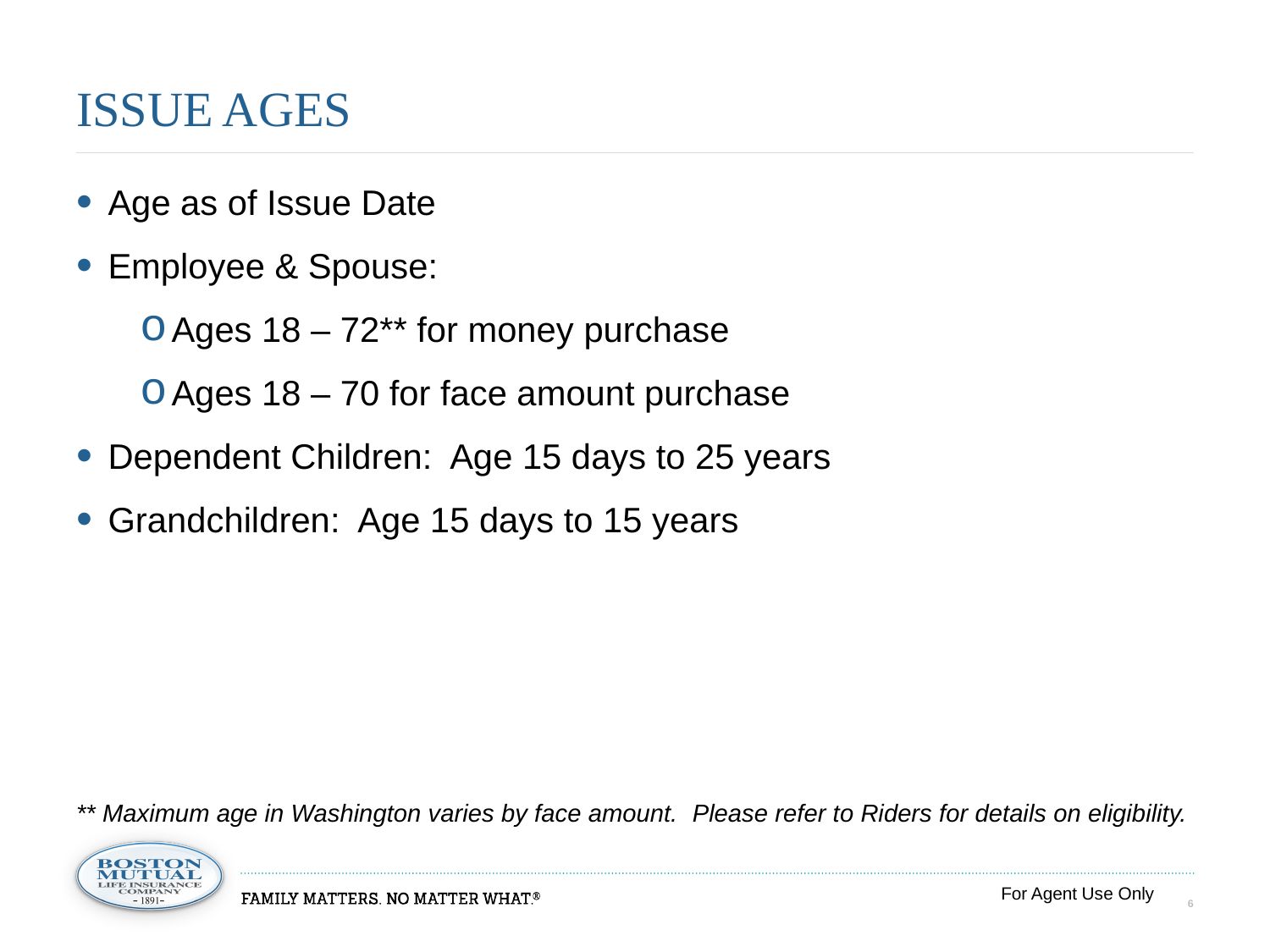

# issue ages
Age as of Issue Date
Employee & Spouse:
Ages 18 – 72** for money purchase
Ages 18 – 70 for face amount purchase
Dependent Children:  Age 15 days to 25 years
Grandchildren:  Age 15 days to 15 years

** Maximum age in Washington varies by face amount.  Please refer to Riders for details on eligibility.

For Agent Use Only